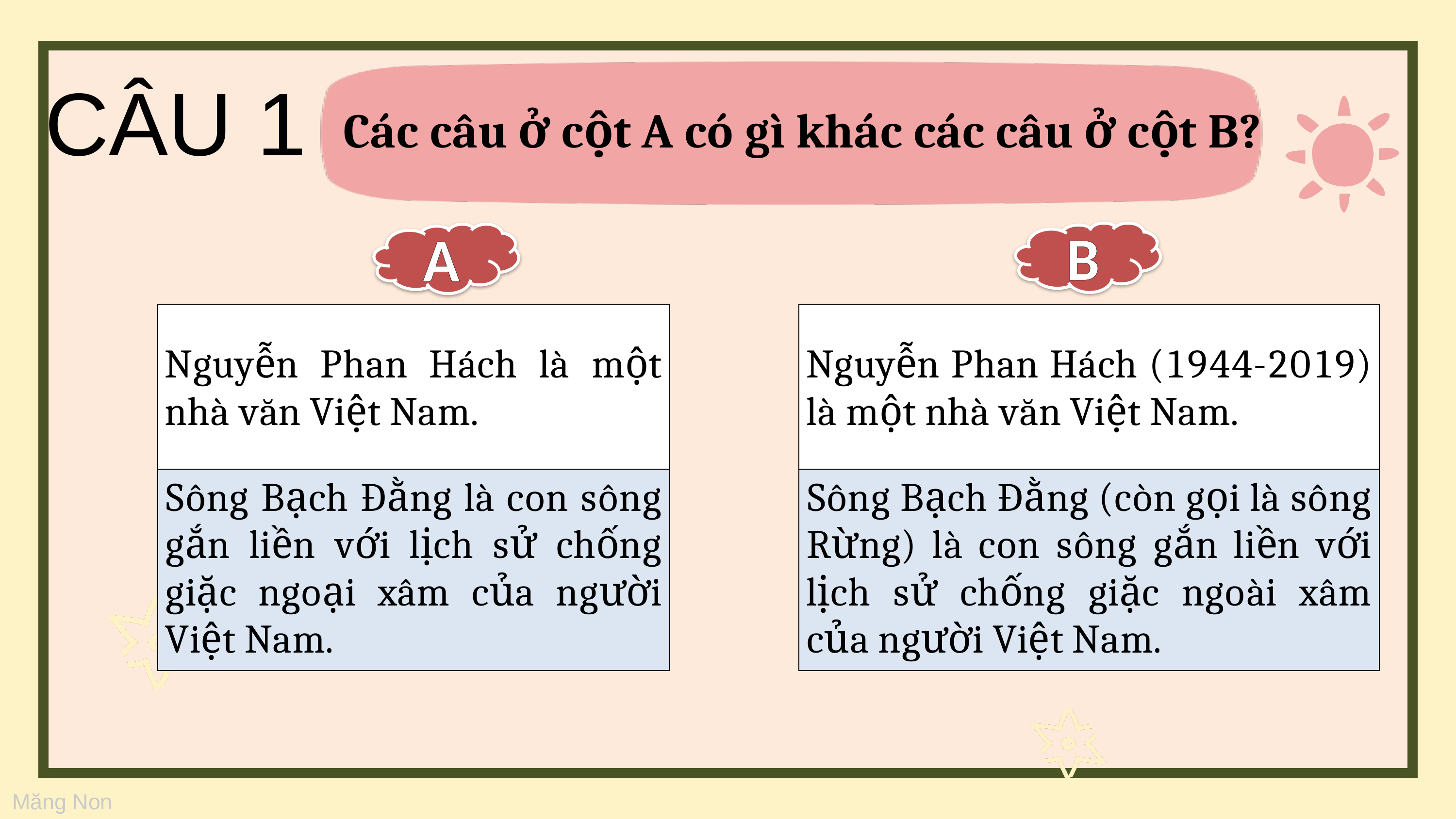

Các câu ở cột A có gì khác các câu ở cột B?
CÂU 1
B
A
| Nguyễn Phan Hách là một nhà văn Việt Nam. |  | Nguyễn Phan Hách (1944-2019) là một nhà văn Việt Nam. |
| --- | --- | --- |
| Sông Bạch Đằng là con sông gắn liền với lịch sử chống giặc ngoại xâm của người Việt Nam. |  | Sông Bạch Đằng (còn gọi là sông Rừng) là con sông gắn liền với lịch sử chống giặc ngoài xâm của người Việt Nam. |